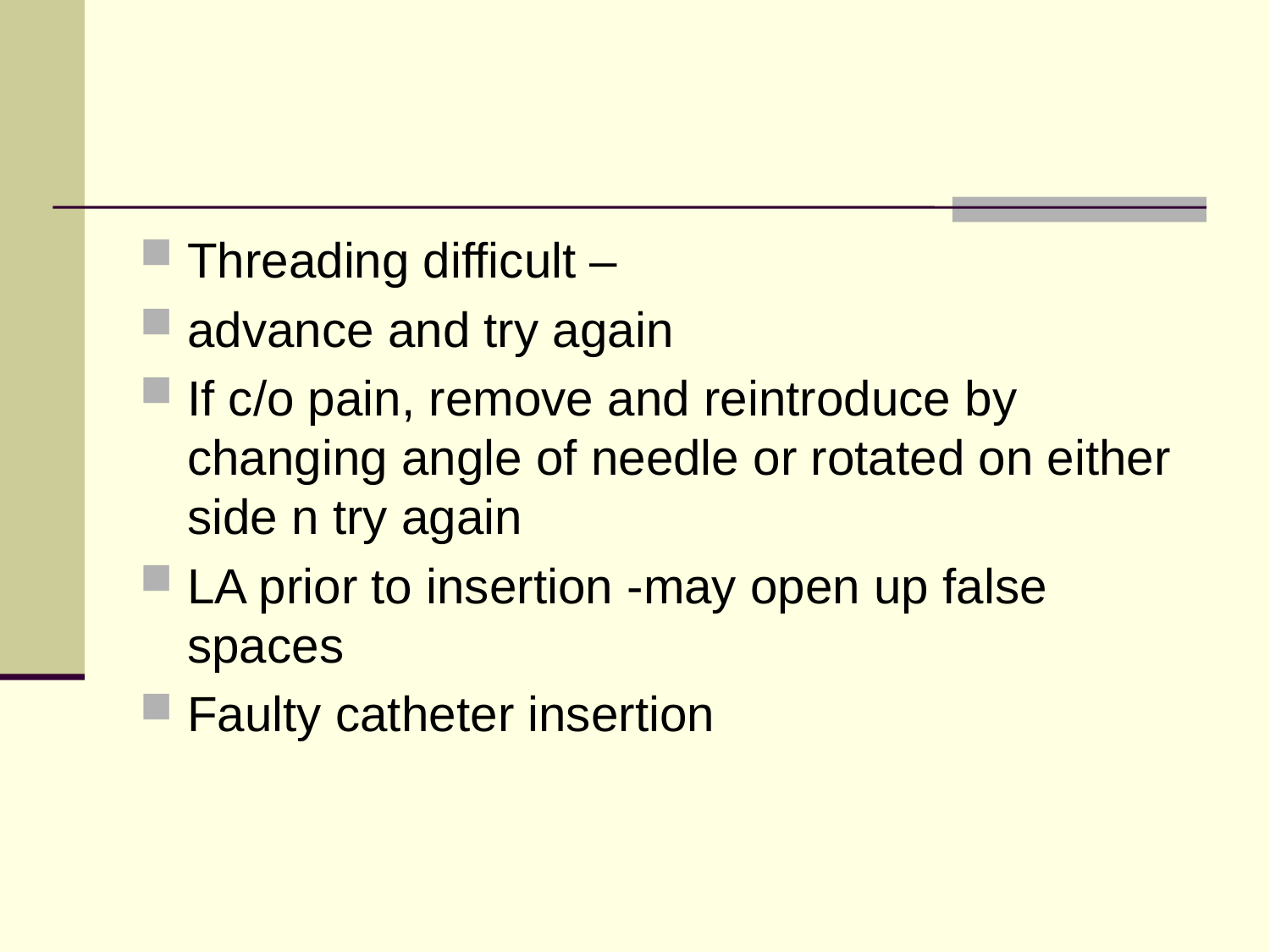

#
Threading difficult –
advance and try again
If c/o pain, remove and reintroduce by changing angle of needle or rotated on either side n try again
LA prior to insertion -may open up false spaces
Faulty catheter insertion